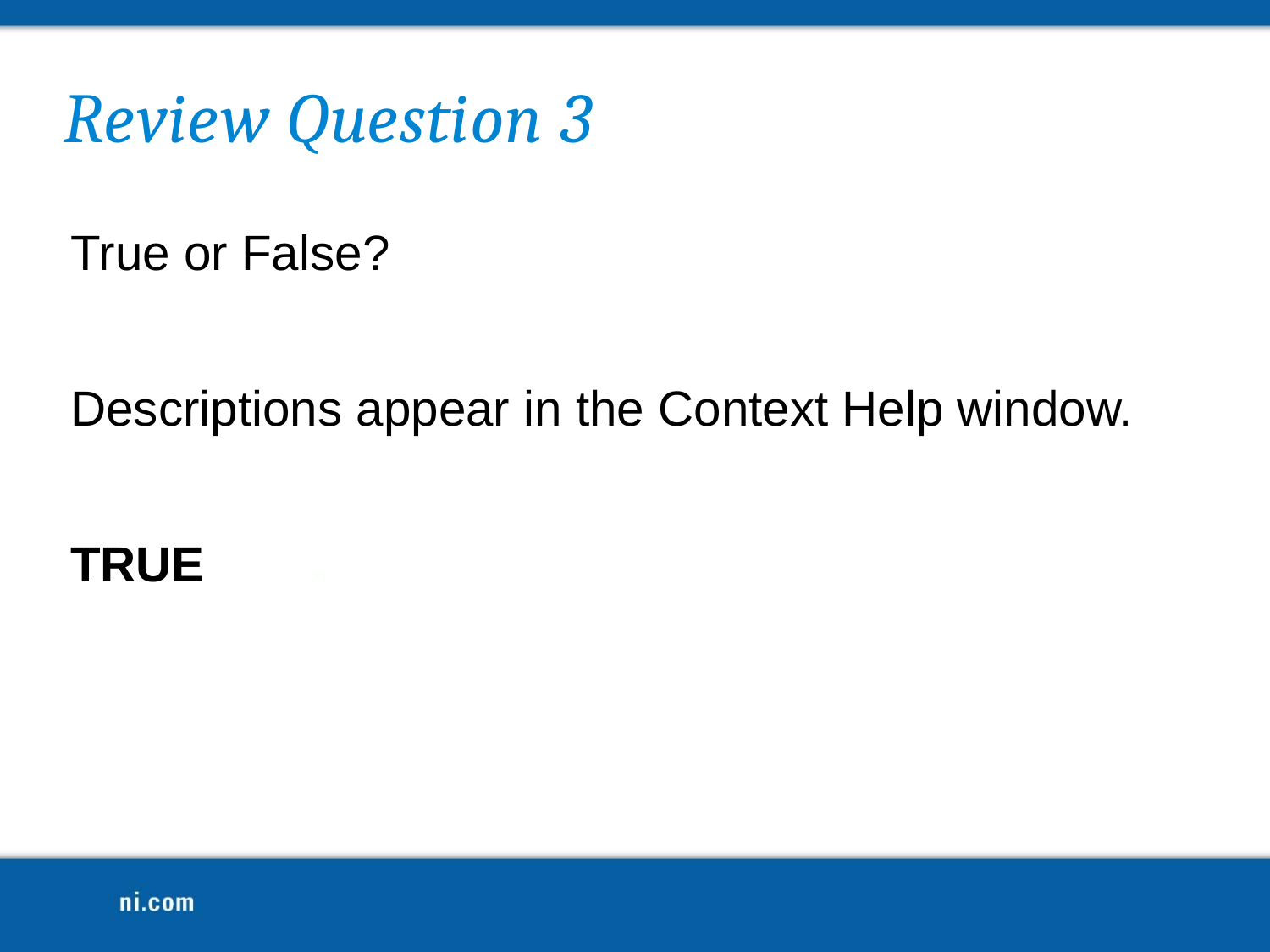

Review Question 3
True or False?

Descriptions appear in the Context Help window.

TRUE